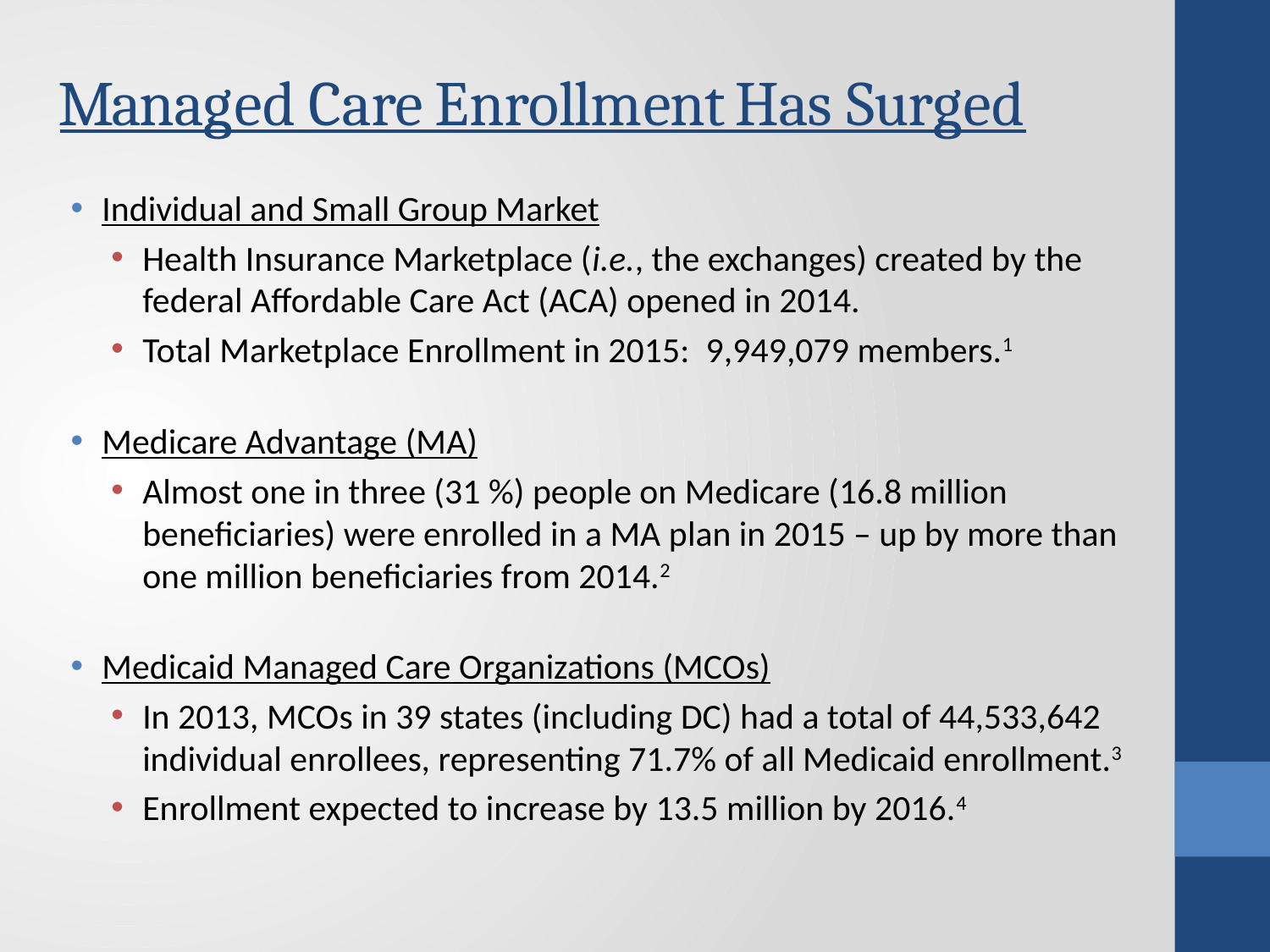

# Managed Care Enrollment Has Surged
Individual and Small Group Market
Health Insurance Marketplace (i.e., the exchanges) created by the federal Affordable Care Act (ACA) opened in 2014.
Total Marketplace Enrollment in 2015:  9,949,079 members.1

Medicare Advantage (MA)
Almost one in three (31 %) people on Medicare (16.8 million beneficiaries) were enrolled in a MA plan in 2015 – up by more than one million beneficiaries from 2014.2

Medicaid Managed Care Organizations (MCOs)
In 2013, MCOs in 39 states (including DC) had a total of 44,533,642 individual enrollees, representing 71.7% of all Medicaid enrollment.3
Enrollment expected to increase by 13.5 million by 2016.4